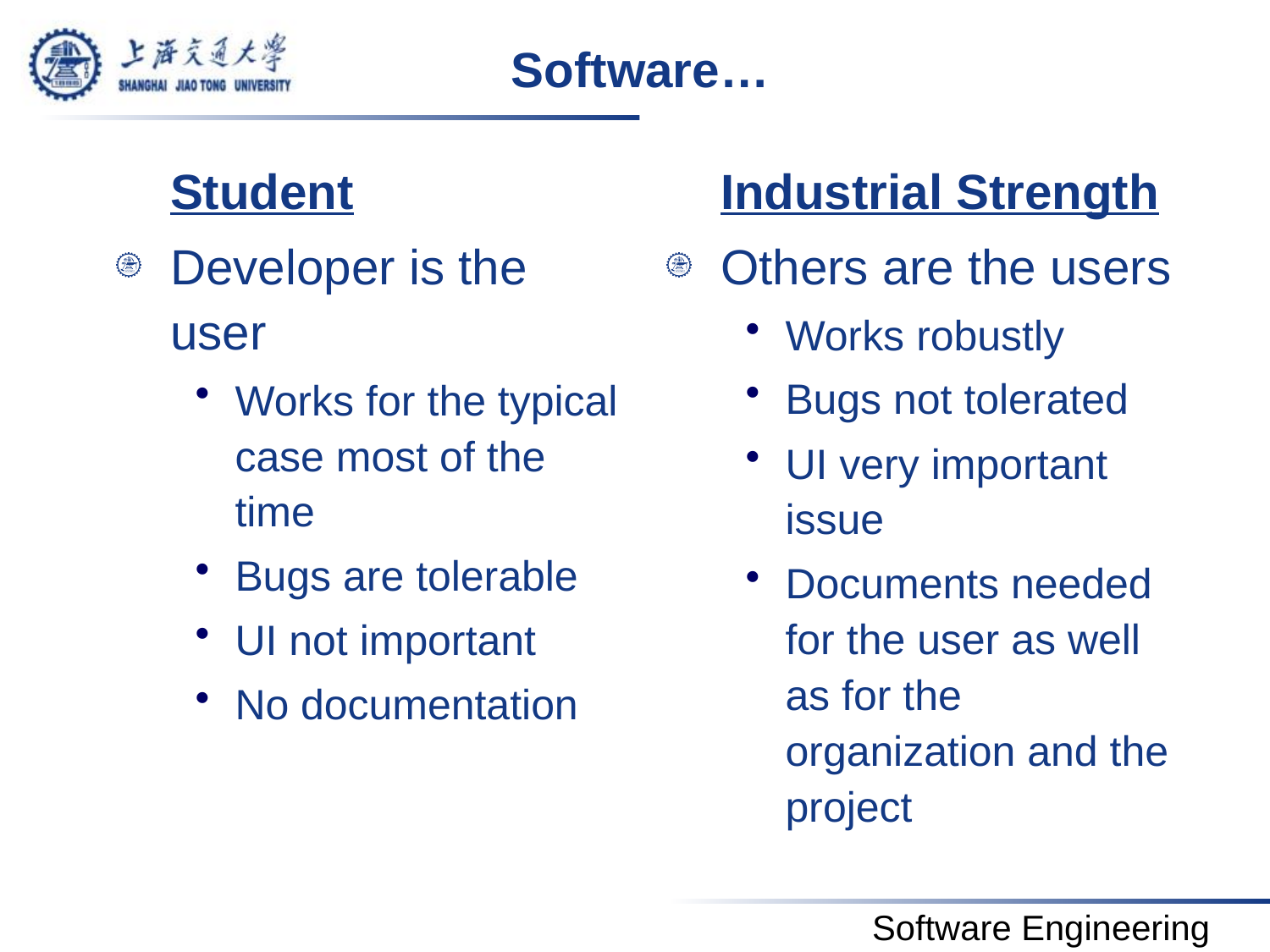

# Software…
Student
Developer is the user
Works for the typical case most of the time
Bugs are tolerable
UI not important
No documentation
Industrial Strength
Others are the users
Works robustly
Bugs not tolerated
UI very important issue
Documents needed for the user as well as for the organization and the project